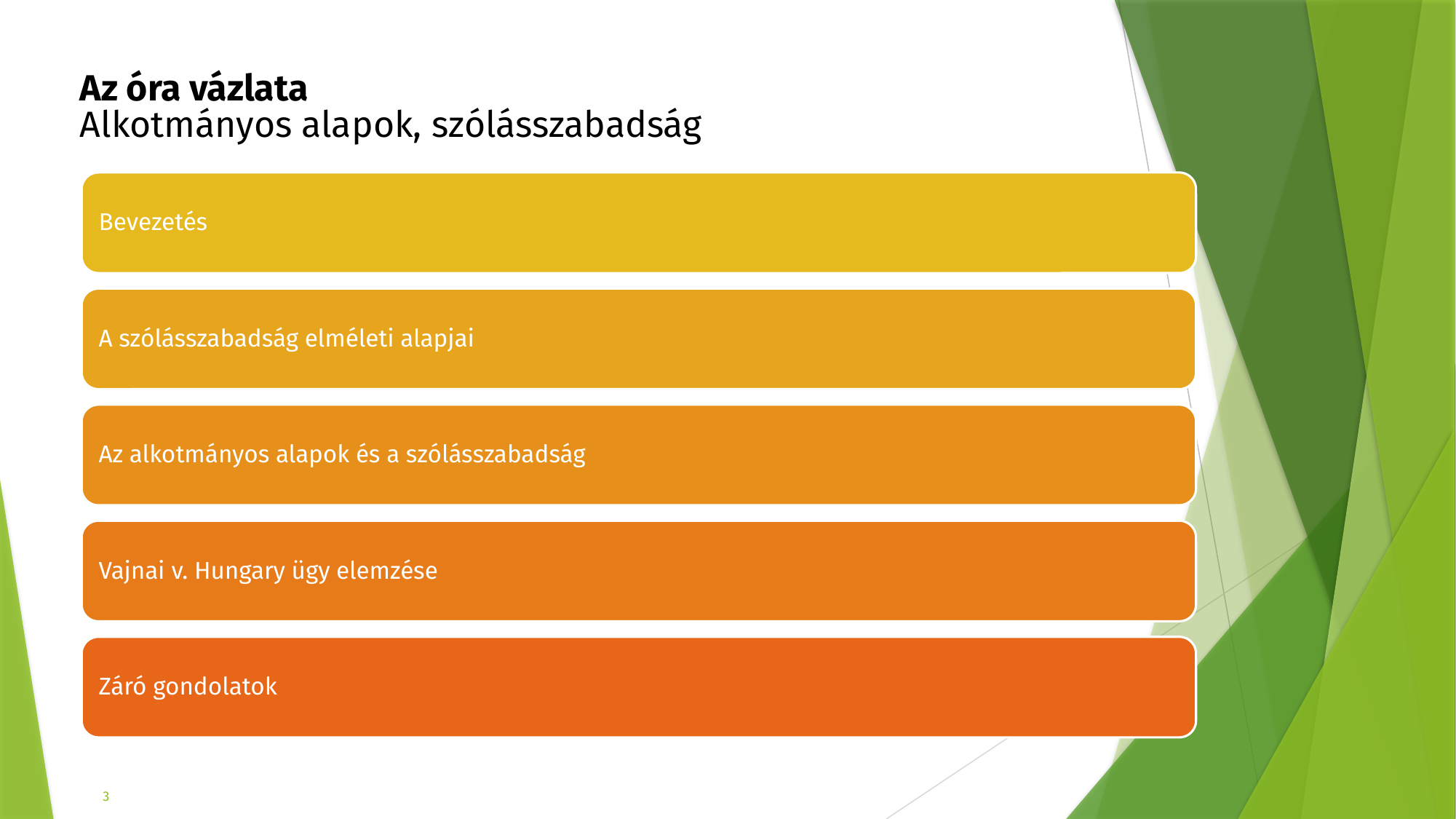

Az óra vázlata
Alkotmányos alapok, szólásszabadság
Bevezetés
A szólásszabadság elméleti alapjai
Az alkotmányos alapok és a szólásszabadság
Vajnai v. Hungary ügy elemzése
Záró gondolatok
3